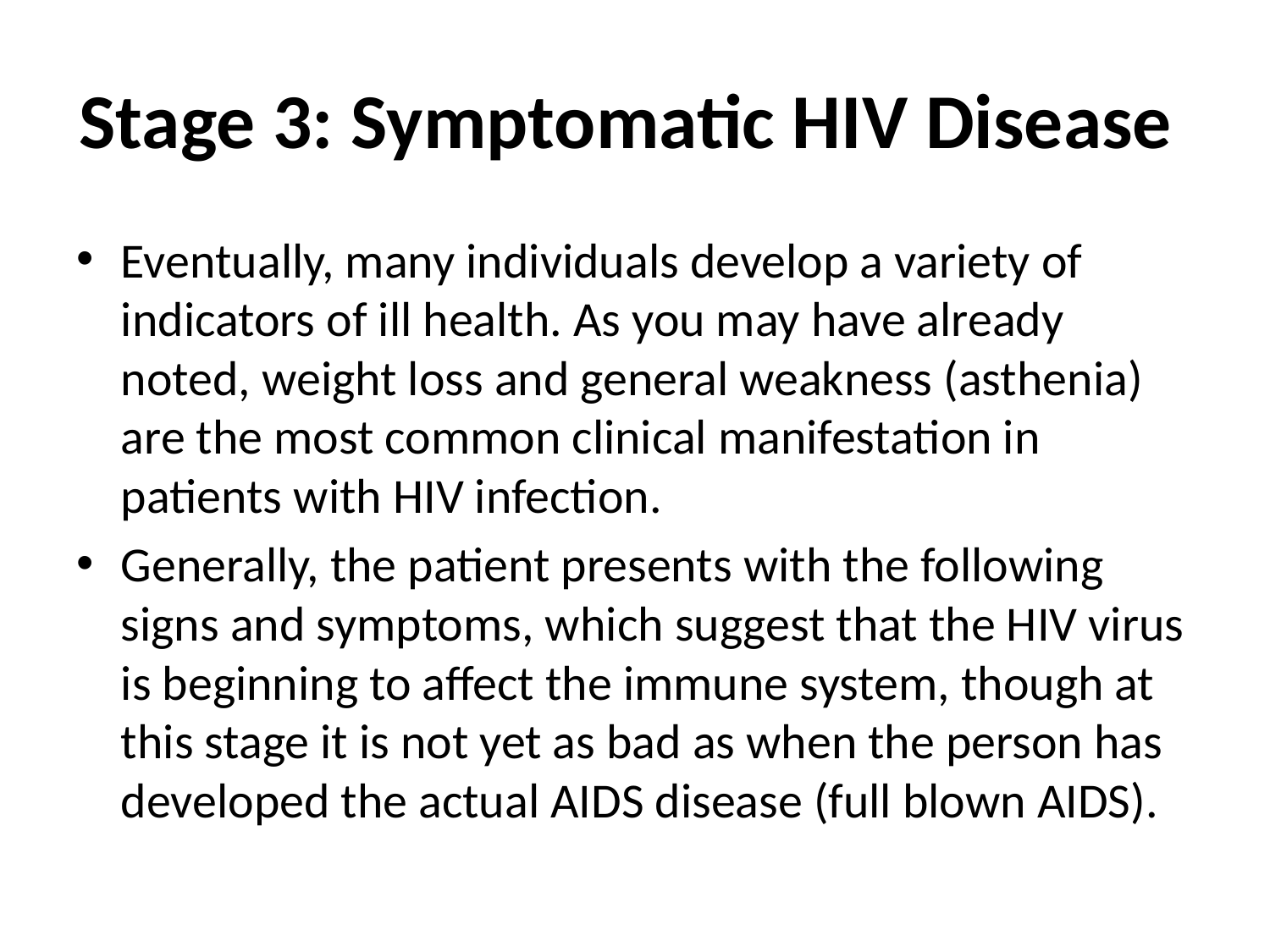

# Stage 3: Symptomatic HIV Disease
Eventually, many individuals develop a variety of
indicators of ill health. As you may have already
noted, weight loss and general weakness (asthenia) are the most common clinical manifestation in patients with HIV infection.
Generally, the patient presents with the following signs and symptoms, which suggest that the HIV virus is beginning to affect the immune system, though at this stage it is not yet as bad as when the person has developed the actual AIDS disease (full blown AIDS).